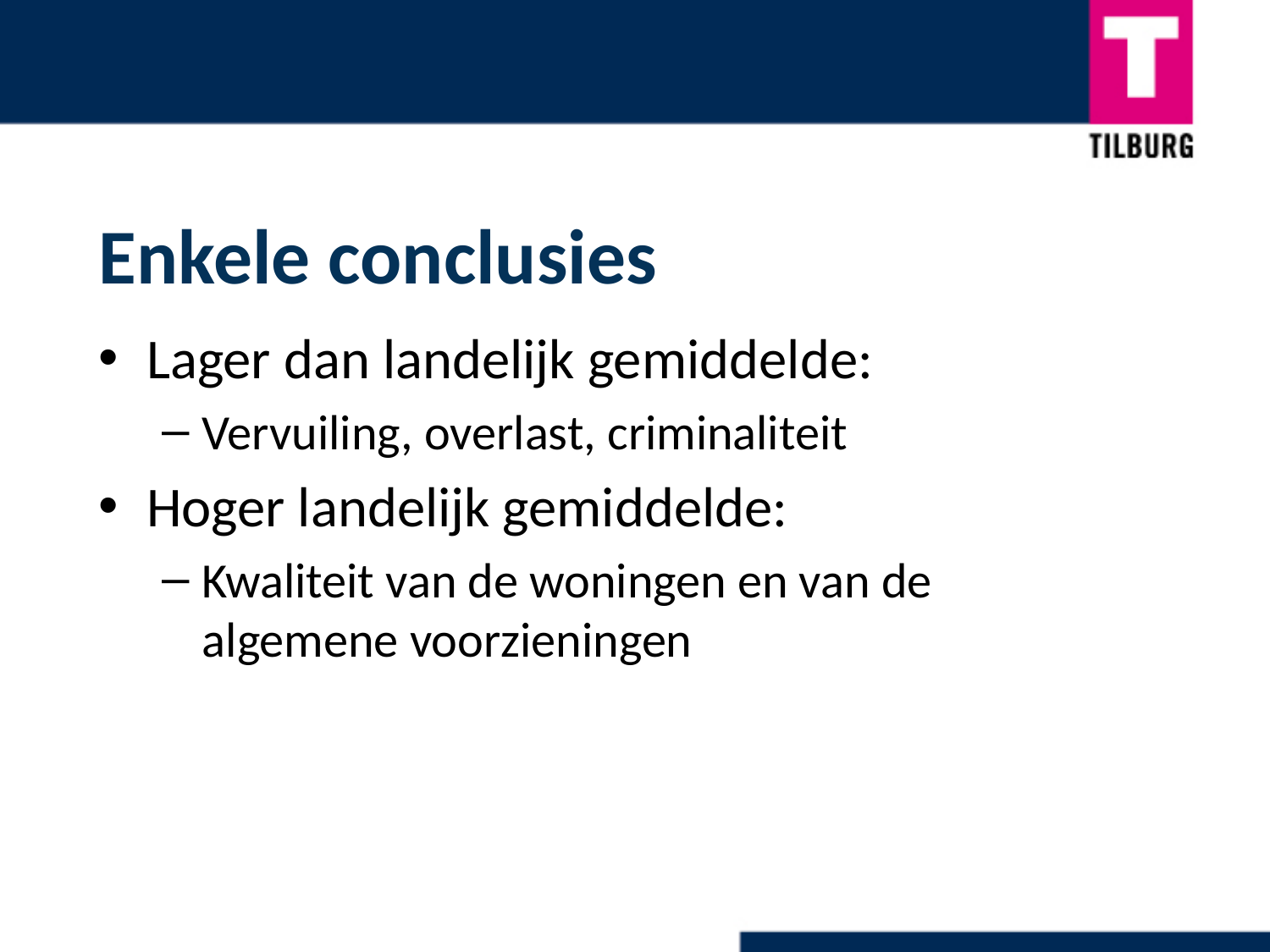

Enkele conclusies
Lager dan landelijk gemiddelde:
Vervuiling, overlast, criminaliteit
Hoger landelijk gemiddelde:
Kwaliteit van de woningen en van de algemene voorzieningen